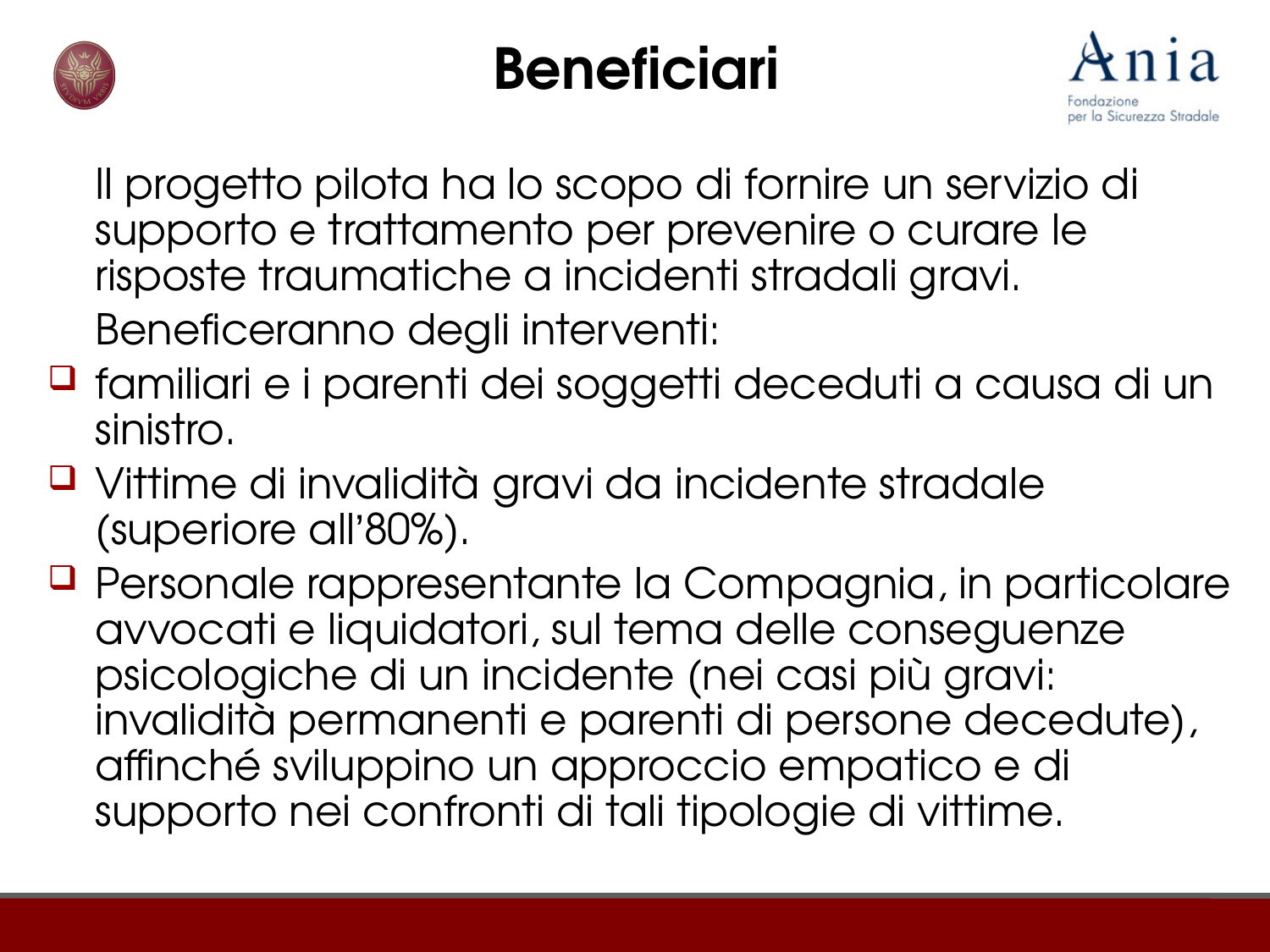

# Beneficiari
	Il progetto pilota ha lo scopo di fornire un servizio di supporto e trattamento per prevenire o curare le risposte traumatiche a incidenti stradali gravi.
	Beneficeranno degli interventi:
familiari e i parenti dei soggetti deceduti a causa di un sinistro.
Vittime di invalidità gravi da incidente stradale (superiore all’80%).
Personale rappresentante la Compagnia, in particolare avvocati e liquidatori, sul tema delle conseguenze psicologiche di un incidente (nei casi più gravi: invalidità permanenti e parenti di persone decedute), affinché sviluppino un approccio empatico e di supporto nei confronti di tali tipologie di vittime.